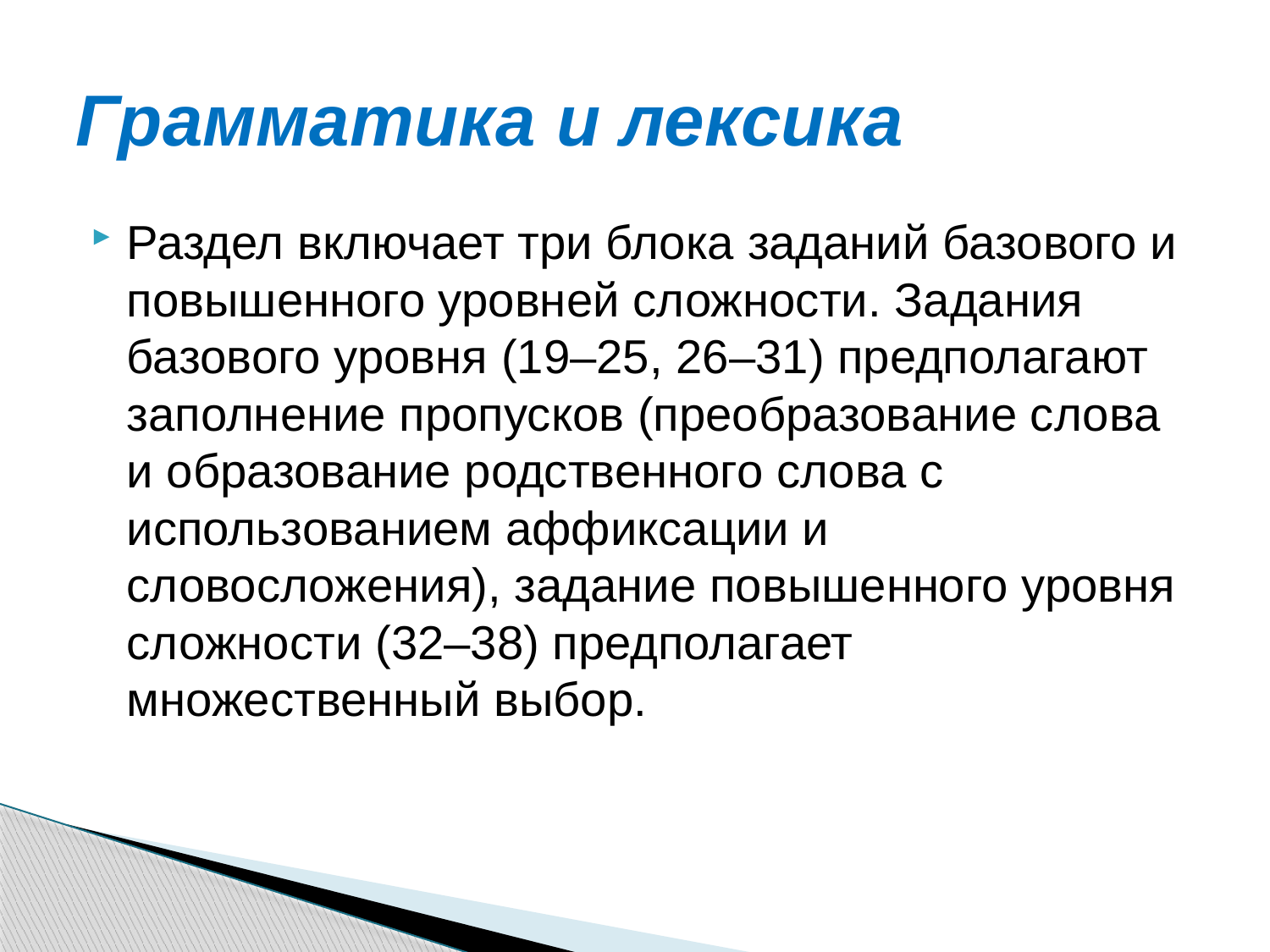

# Грамматика и лексика
Раздел включает три блока заданий базового и повышенного уровней сложности. Задания базового уровня (19–25, 26–31) предполагают заполнение пропусков (преобразование слова и образование родственного слова с использованием аффиксации и словосложения), задание повышенного уровня сложности (32–38) предполагает множественный выбор.